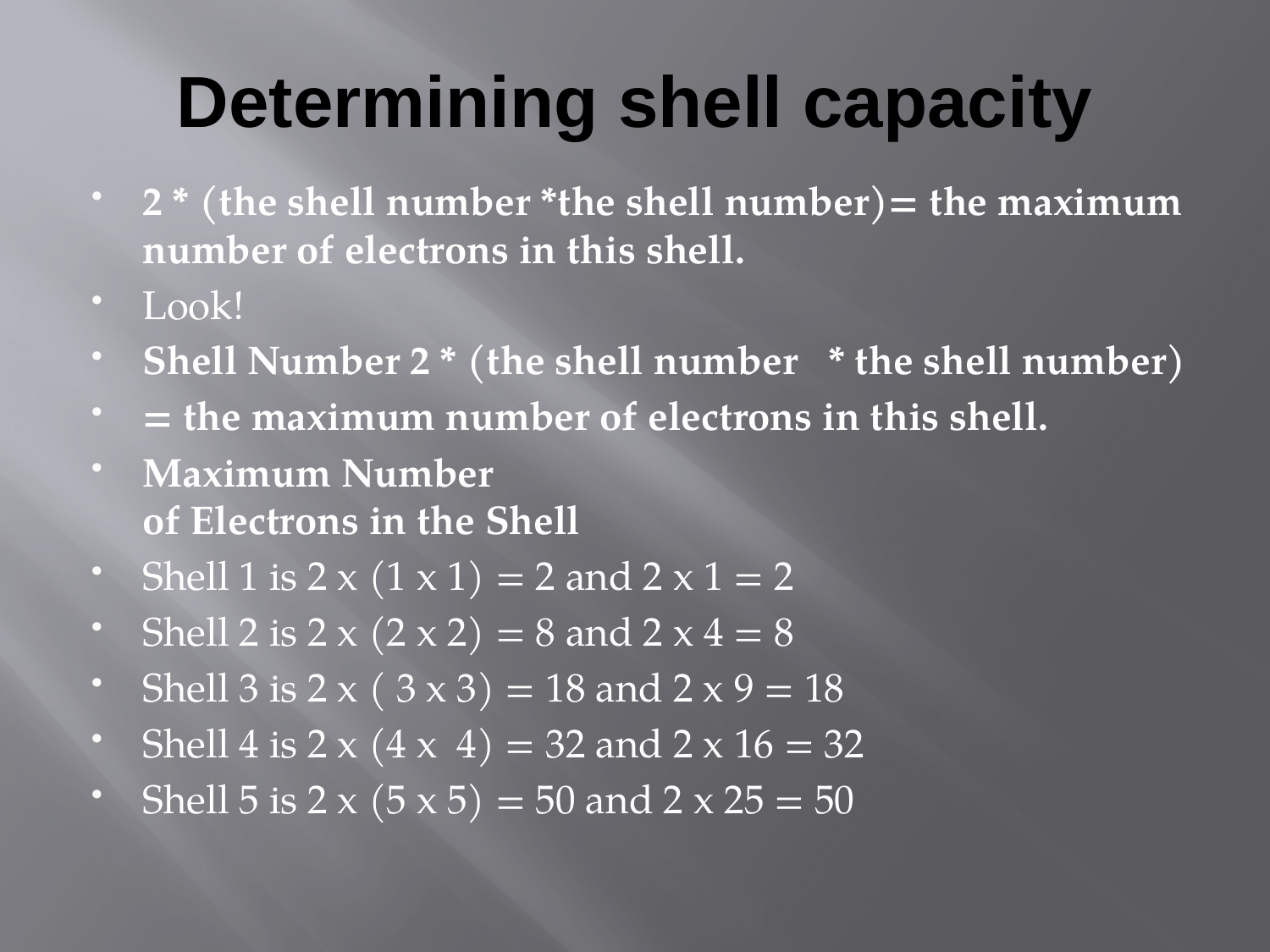

# Determining shell capacity
2 * (the shell number *the shell number)= the maximum number of electrons in this shell.
Look!
Shell Number 2 * (the shell number   * the shell number)
= the maximum number of electrons in this shell.
Maximum Number
of Electrons in the Shell
Shell 1 is 2 x (1 x 1) = 2 and 2 x 1 = 2
Shell 2 is 2 x (2 x 2) = 8 and 2 x 4 = 8
Shell 3 is 2 x ( 3 x 3) = 18 and 2 x 9 = 18
Shell 4 is 2 x (4 x  4) = 32 and 2 x 16 = 32
Shell 5 is 2 x (5 x 5) = 50 and 2 x 25 = 50